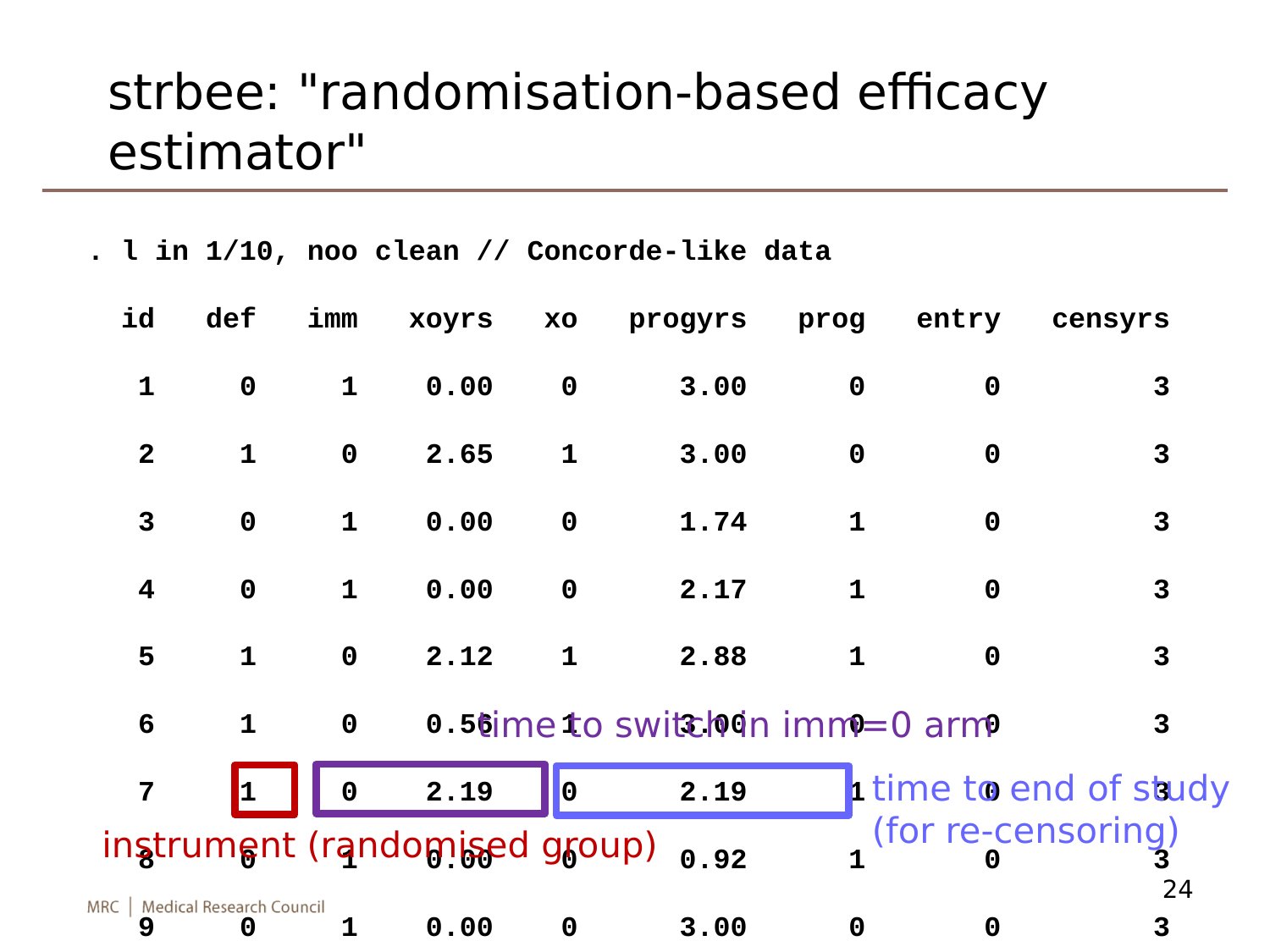

# strbee: "randomisation-based efficacy estimator"
. l in 1/10, noo clean // Concorde-like data

  id   def   imm   xoyrs   xo   progyrs   prog   entry   censyrs
   1     0     1    0.00    0      3.00      0       0         3
   2     1     0    2.65    1      3.00      0       0         3
   3     0     1    0.00    0      1.74      1       0         3
   4     0     1    0.00    0      2.17      1       0         3
   5     1     0    2.12    1      2.88      1       0         3
   6     1     0    0.56    1      3.00      0       0         3
   7     1     0    2.19    0      2.19      1       0         3
   8     0     1    0.00    0      0.92      1       0         3
   9     0     1    0.00    0      3.00      0       0         3
  10     0     1    0.00    0      3.00      0       0         3

. stset progyrs prog

. strbee imm, xo0(xoyrs xo) endstudy(censyrs)
time to switch in imm=0 arm
time to end of study (for re-censoring)

instrument (randomised group)
24